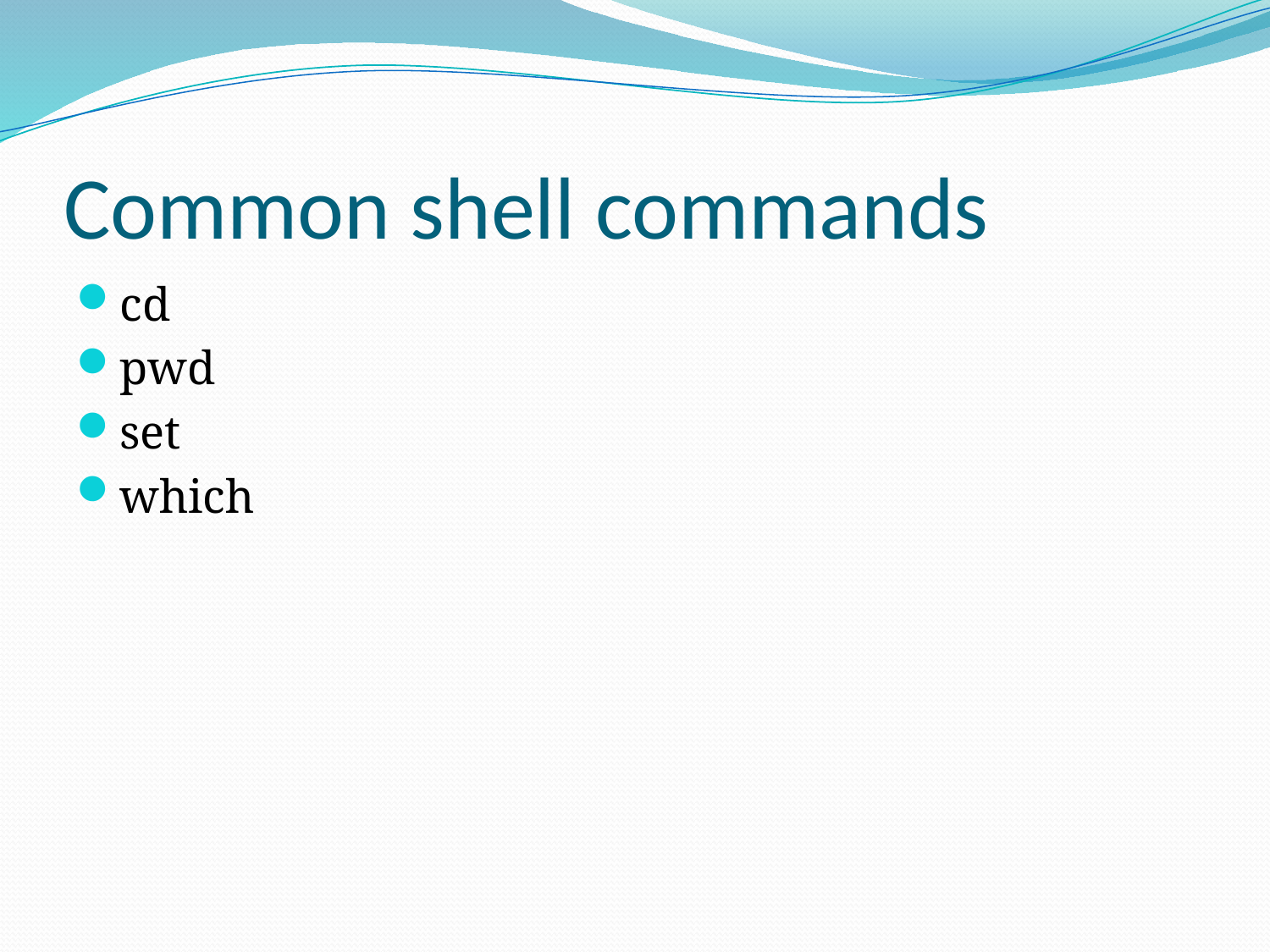

# Common shell commands
cd
pwd
set
which